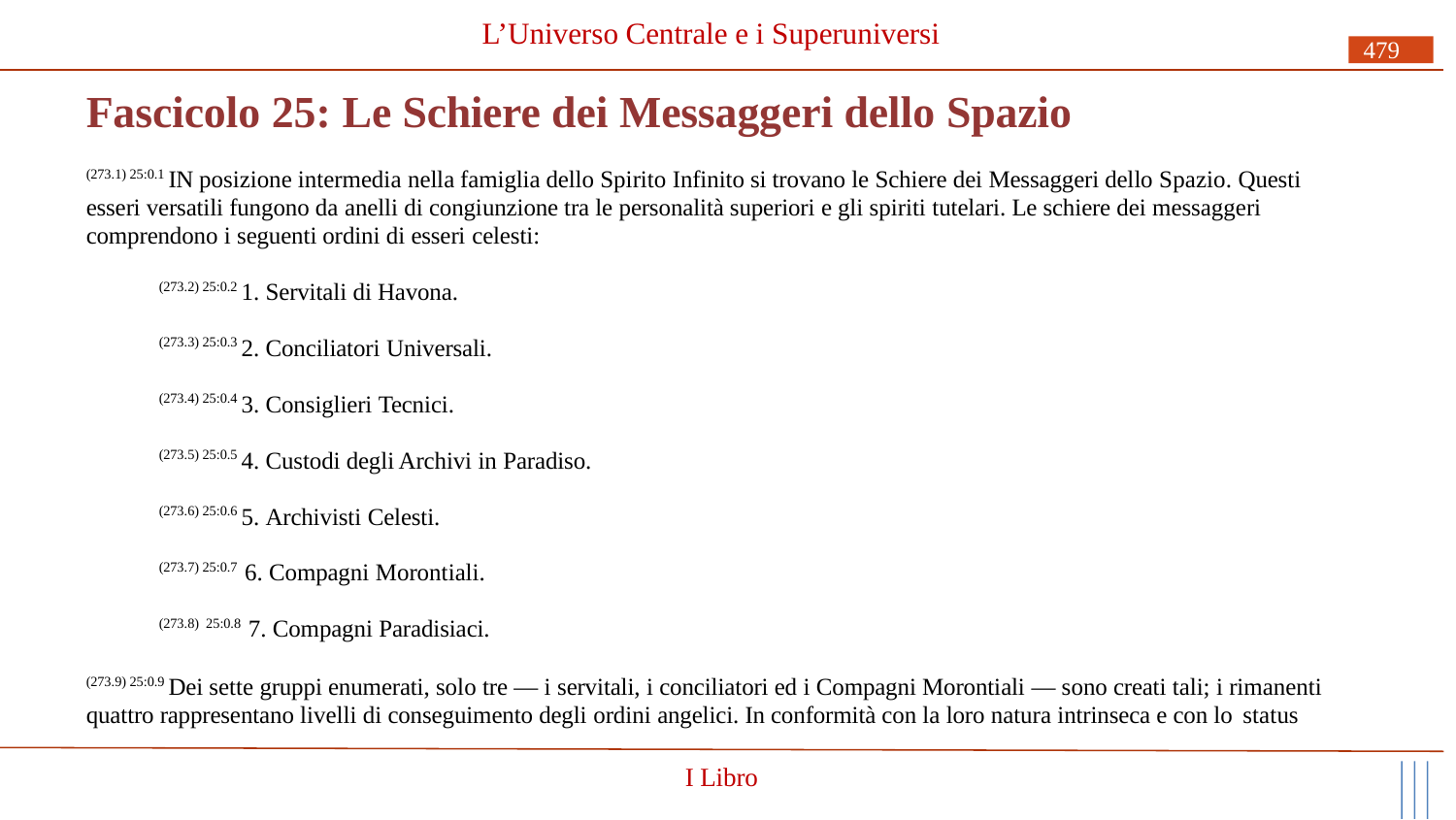

# L’Universo Centrale e i Superuniversi
479

Fascicolo 25: Le Schiere dei Messaggeri dello Spazio
(273.1) 25:0.1 IN posizione intermedia nella famiglia dello Spirito Infinito si trovano le Schiere dei Messaggeri dello Spazio. Questi  esseri versatili fungono da anelli di congiunzione tra le personalità superiori e gli spiriti tutelari. Le schiere dei messaggeri  comprendono i seguenti ordini di esseri celesti:

(273.2) 25:0.2 1. Servitali di Havona.
(273.3) 25:0.3 2. Conciliatori Universali.
(273.4) 25:0.4 3. Consiglieri Tecnici.
(273.5) 25:0.5 4. Custodi degli Archivi in Paradiso.
(273.6) 25:0.6 5. Archivisti Celesti.
(273.7) 25:0.7  6. Compagni Morontiali.
(273.8)  25:0.8  7. Compagni Paradisiaci.

(273.9) 25:0.9 Dei sette gruppi enumerati, solo tre — i servitali, i conciliatori ed i Compagni Morontiali — sono creati tali; i rimanenti  quattro rappresentano livelli di conseguimento degli ordini angelici. In conformità con la loro natura intrinseca e con lo status

I Libro